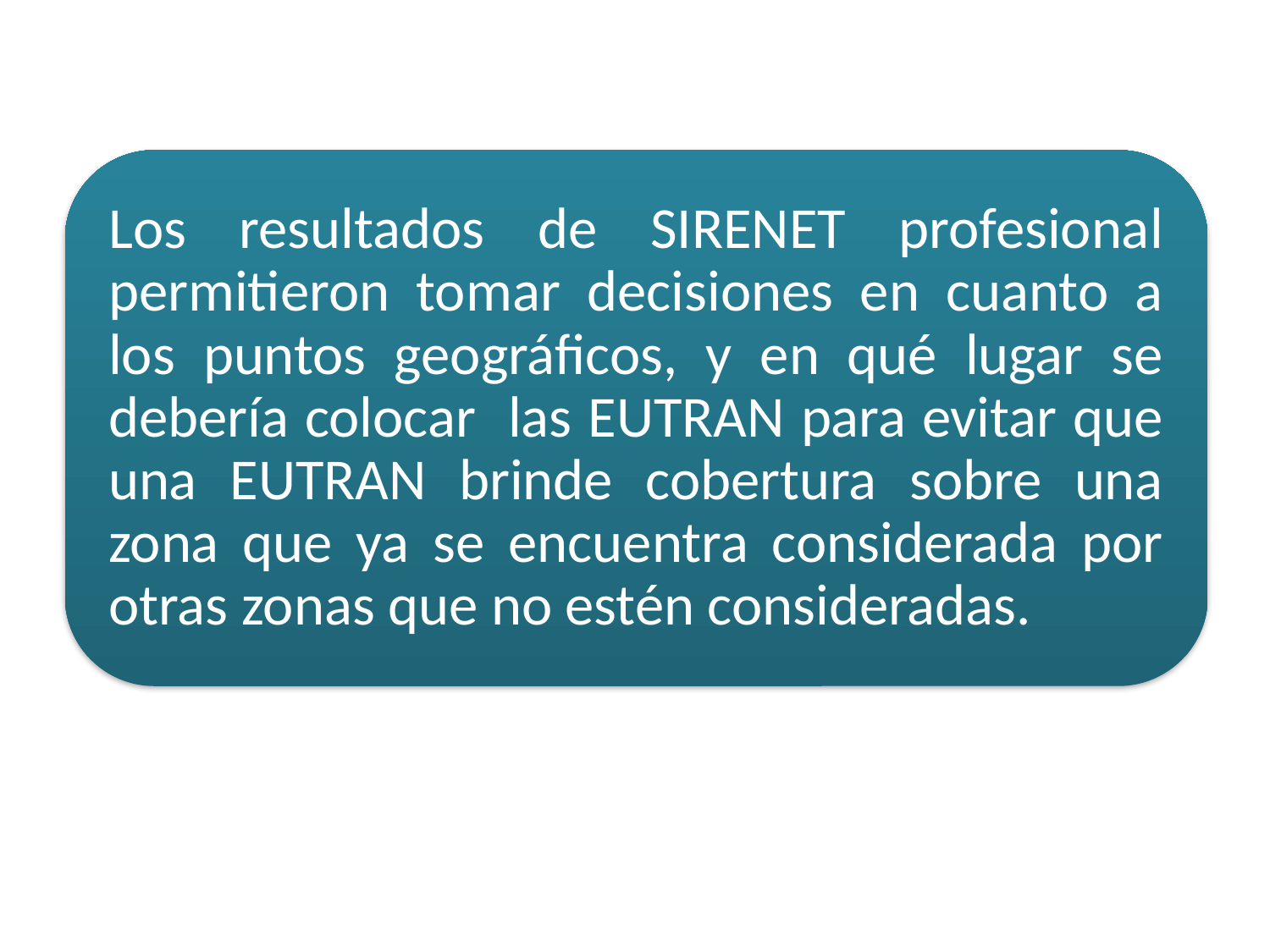

Los resultados de SIRENET profesional permitieron tomar decisiones en cuanto a los puntos geográficos, y en qué lugar se debería colocar  las EUTRAN para evitar que una EUTRAN brinde cobertura sobre una zona que ya se encuentra considerada por otras zonas que no estén consideradas.